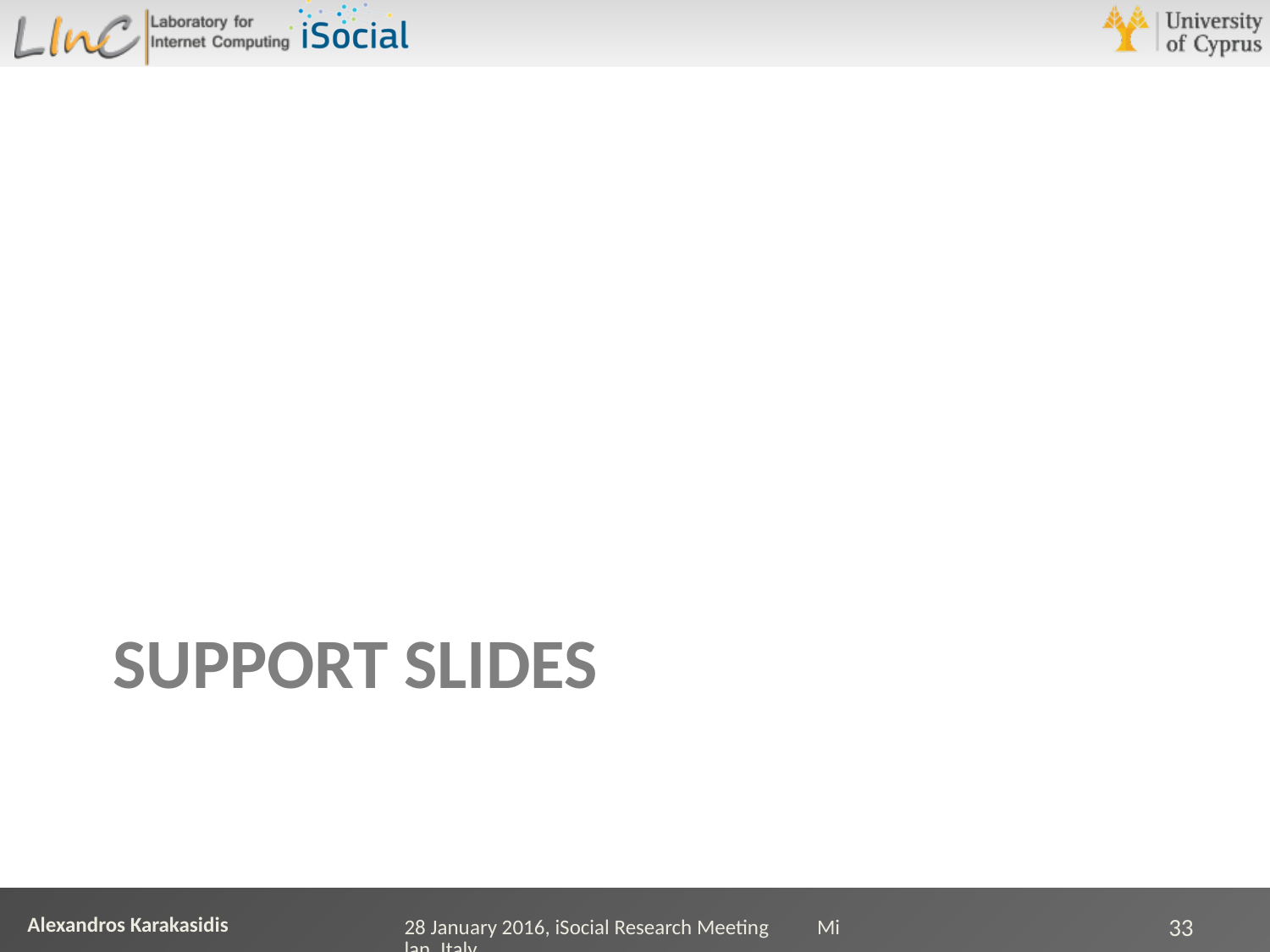

# Support Slides
28 January 2016, iSocial Research Meeting          Milan, Italy
33